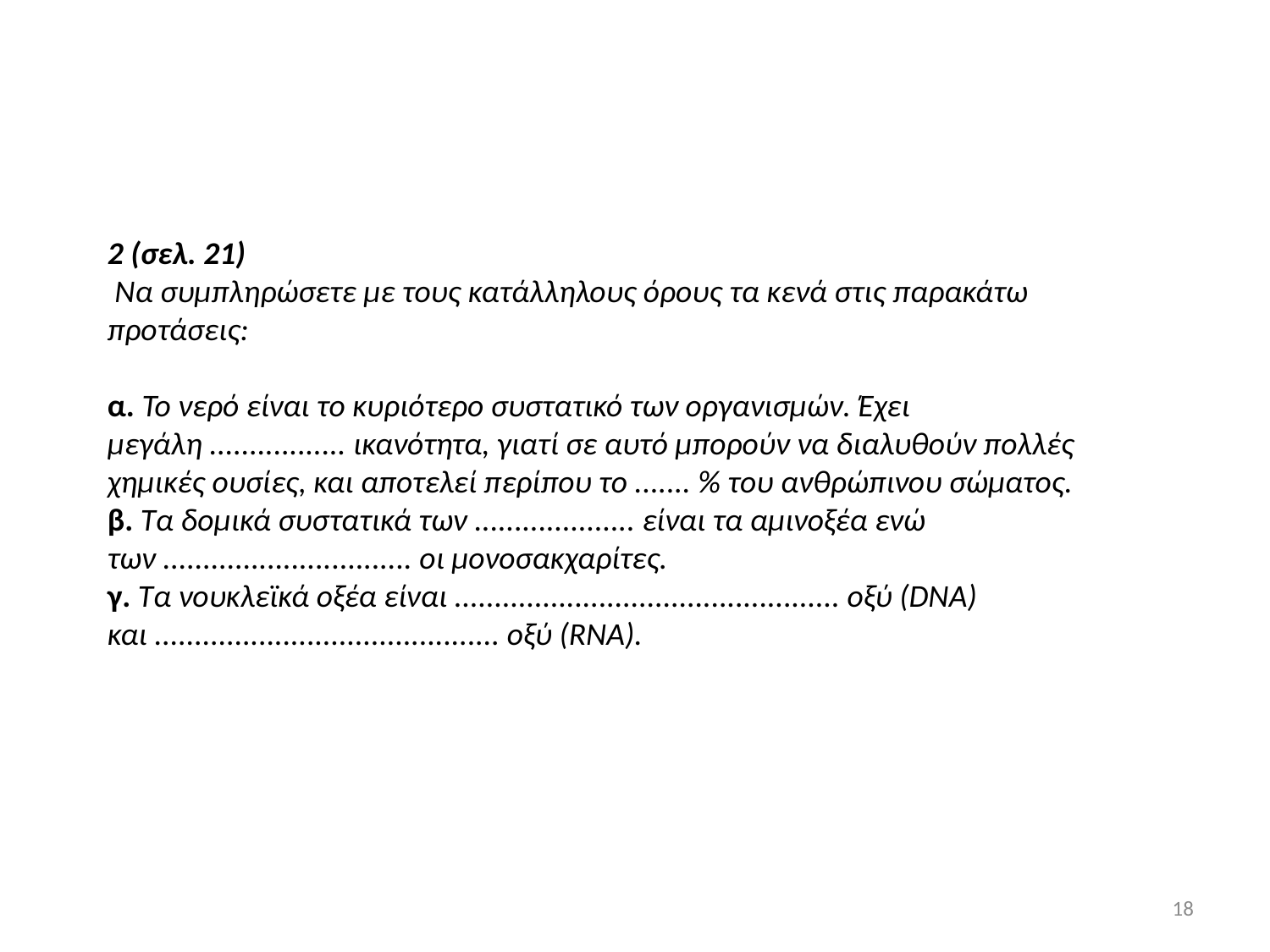

2 (σελ. 21)
 Να συμπληρώσετε με τους κατάλληλους όρους τα κενά στις παρακάτω προτάσεις:

α. Το νερό είναι το κυριότερο συστατικό των οργανισμών. Έχει μεγάλη ................. ικανότητα, γιατί σε αυτό μπορούν να διαλυθούν πολλές χημικές ουσίες, και αποτελεί περίπου το ....... % του ανθρώπινου σώματος.
β. Τα δομικά συστατικά των .................... είναι τα αμινοξέα ενώ των ............................... οι μονοσακχαρίτες.
γ. Τα νουκλεϊκά οξέα είναι ................................................ οξύ (DNA) και ........................................... οξύ (RNA).
18